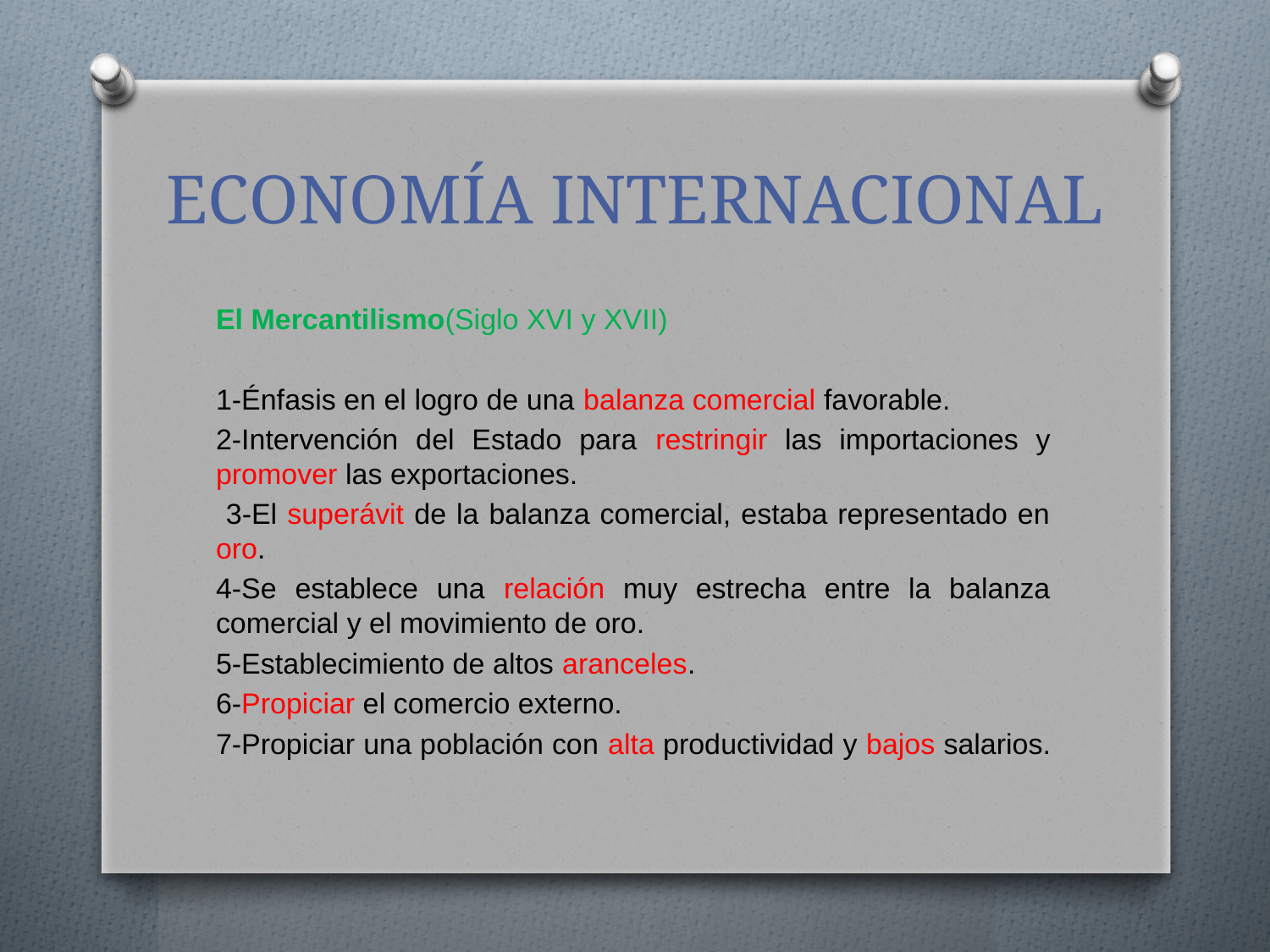

# ECONOMÍA INTERNACIONAL
El Mercantilismo(Siglo XVI y XVII)

1-Énfasis en el logro de una balanza comercial favorable.
2-Intervención del Estado para restringir las importaciones y promover las exportaciones.
 3-El superávit de la balanza comercial, estaba representado en oro.
4-Se establece una relación muy estrecha entre la balanza comercial y el movimiento de oro.
5-Establecimiento de altos aranceles.
6-Propiciar el comercio externo.
7-Propiciar una población con alta productividad y bajos salarios.